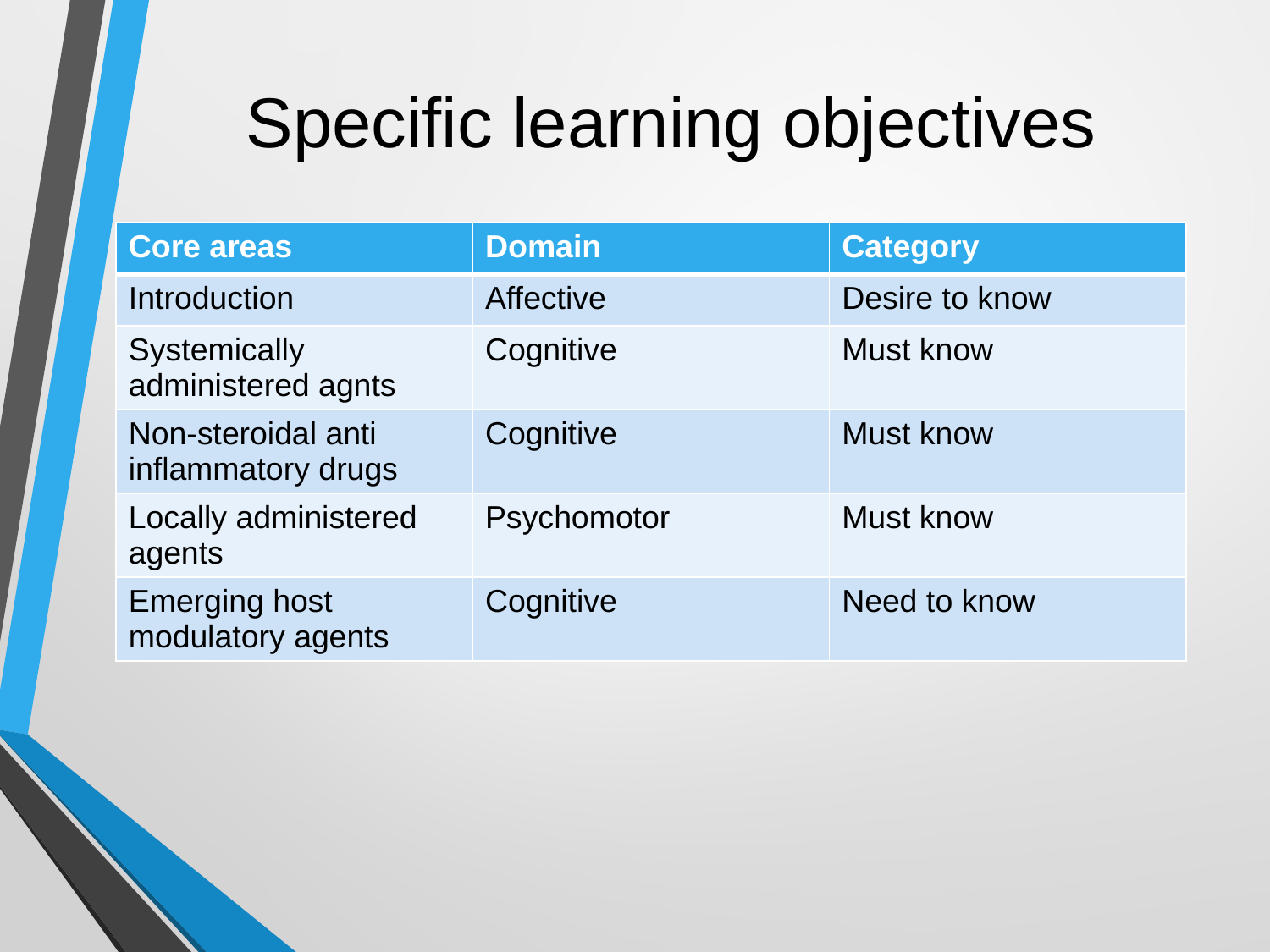

# Specific learning objectives
| Core areas | Domain | Category |
| --- | --- | --- |
| Introduction | Affective | Desire to know |
| Systemically administered agnts | Cognitive | Must know |
| Non-steroidal anti inflammatory drugs | Cognitive | Must know |
| Locally administered agents | Psychomotor | Must know |
| Emerging host modulatory agents | Cognitive | Need to know |